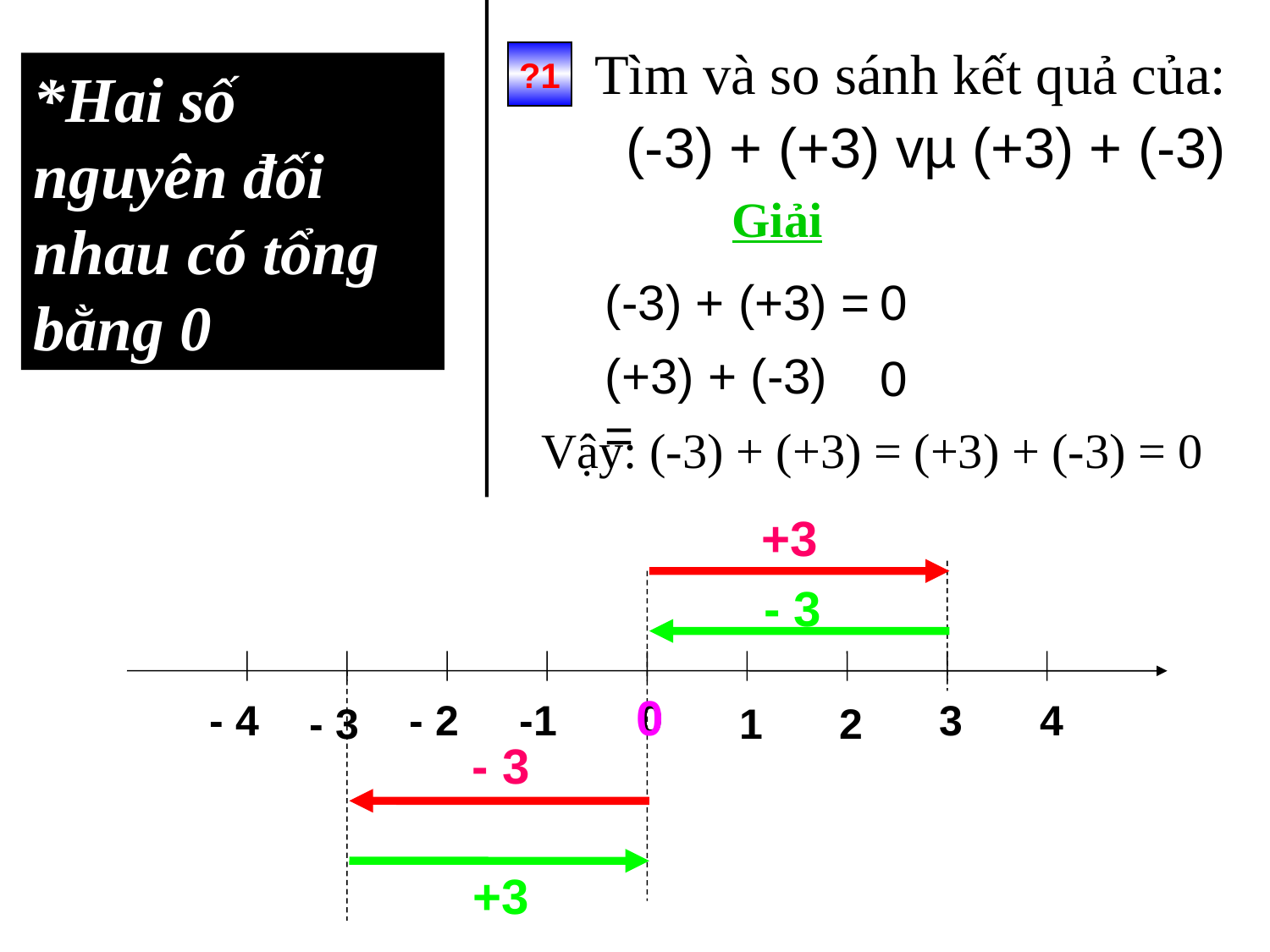

Tìm và so sánh kết quả của:
?1
*Hai số nguyên đối nhau có tổng bằng 0
(-3) + (+3) vµ (+3) + (-3)
Giải
(-3) + (+3) =
0
(+3) + (-3) =
0
Vậy: (-3) + (+3) = (+3) + (-3) = 0
+3

   - 3

0
0
- 4
- 2
-1
3
4
- 3
1
2
- 3

   +3